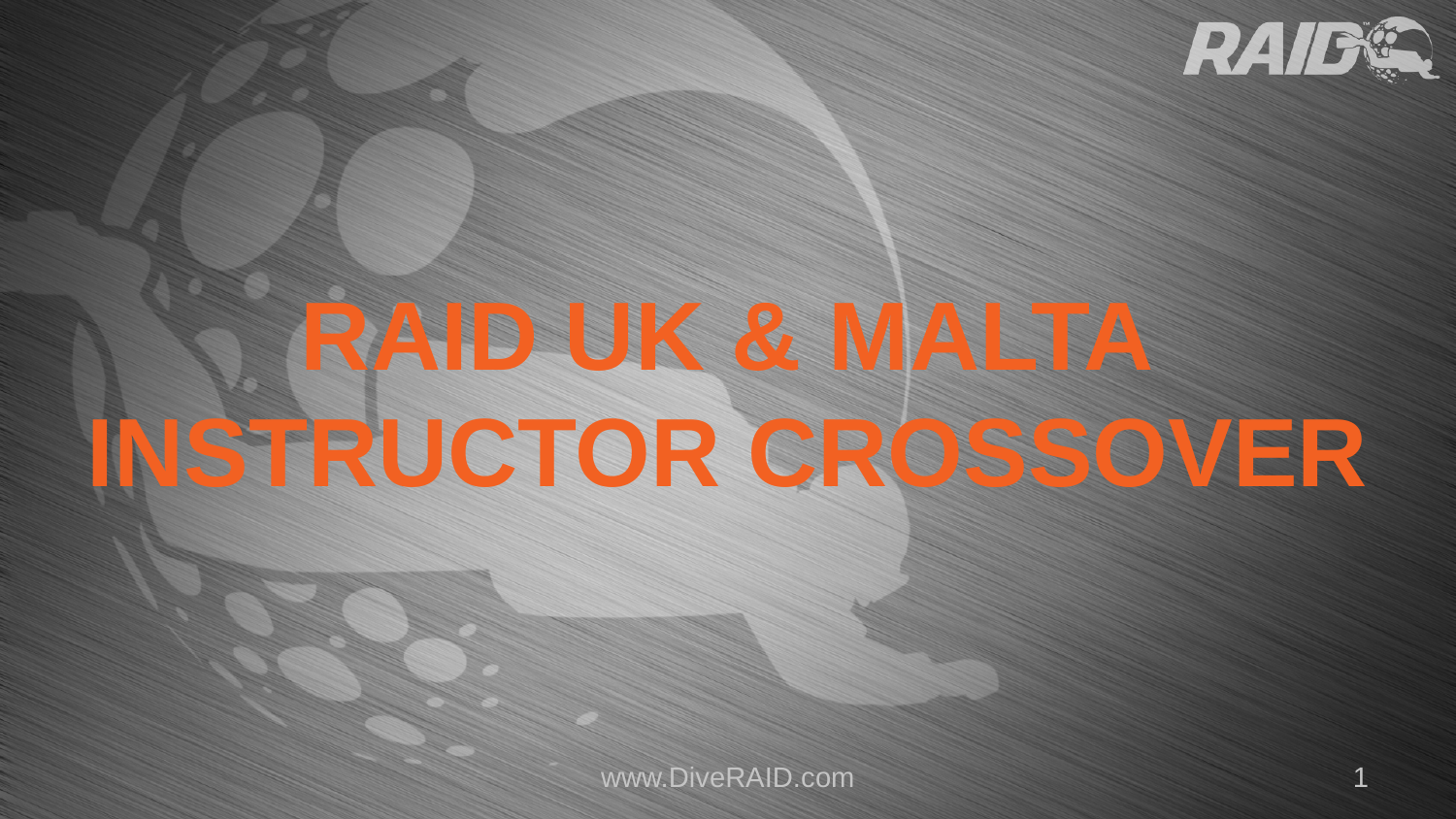

# RAID UK & MALTA INSTRUCTOR CROSSOVER
www.DiveRAID.com
1